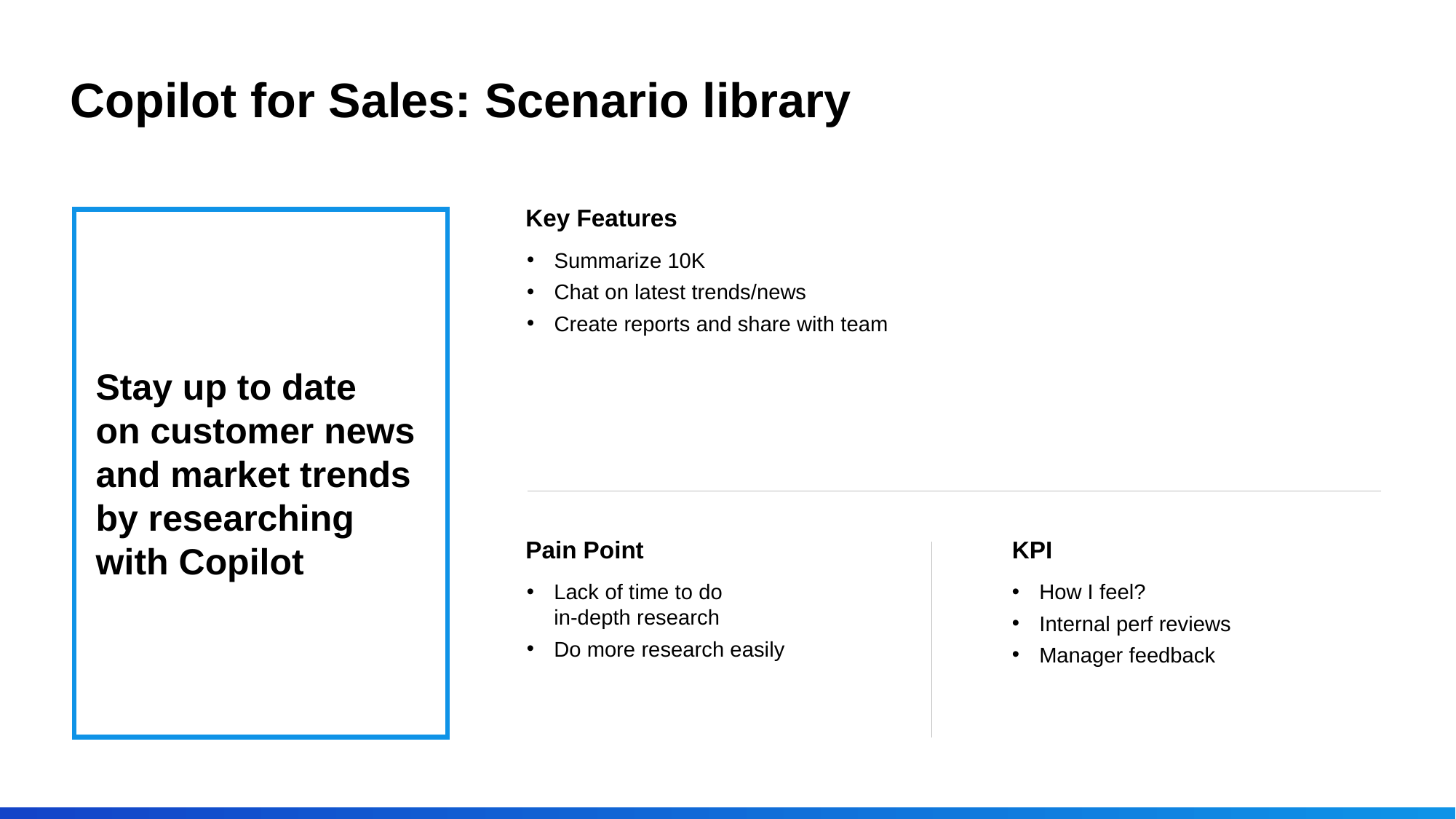

# Copilot for Sales: Scenario library
Key Features
Stay up to date
on customer news and market trends by researching
with Copilot
Summarize 10K
Chat on latest trends/news
Create reports and share with team
Pain Point
KPI
Lack of time to do
in-depth research
Do more research easily
How I feel?
Internal perf reviews
Manager feedback